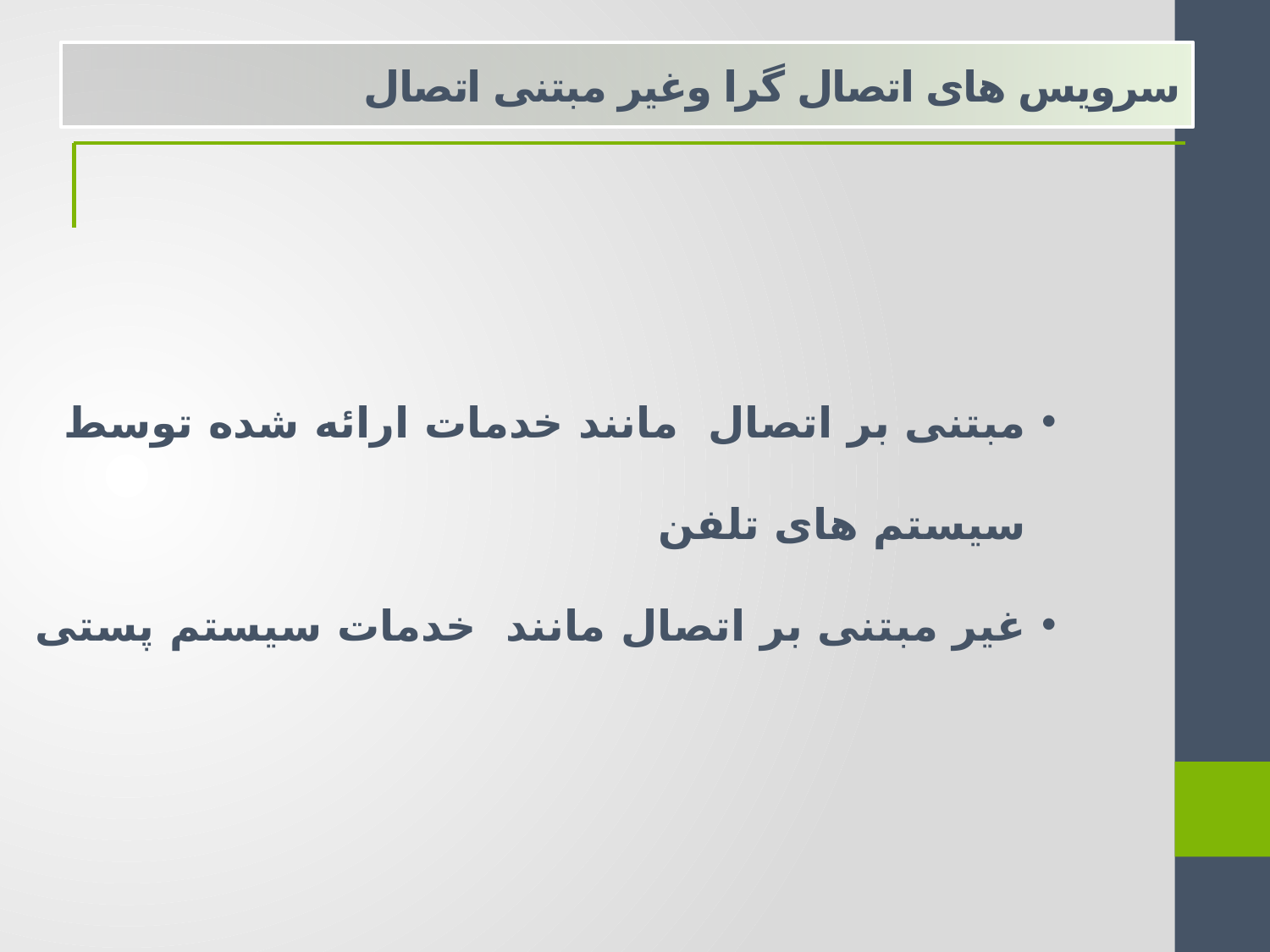

سرویس های اتصال گرا وغیر مبتنی اتصال

مبتنی بر اتصال  مانند خدمات ارائه شده توسط سیستم های تلفن
غیر مبتنی بر اتصال مانند  خدمات سیستم پستی